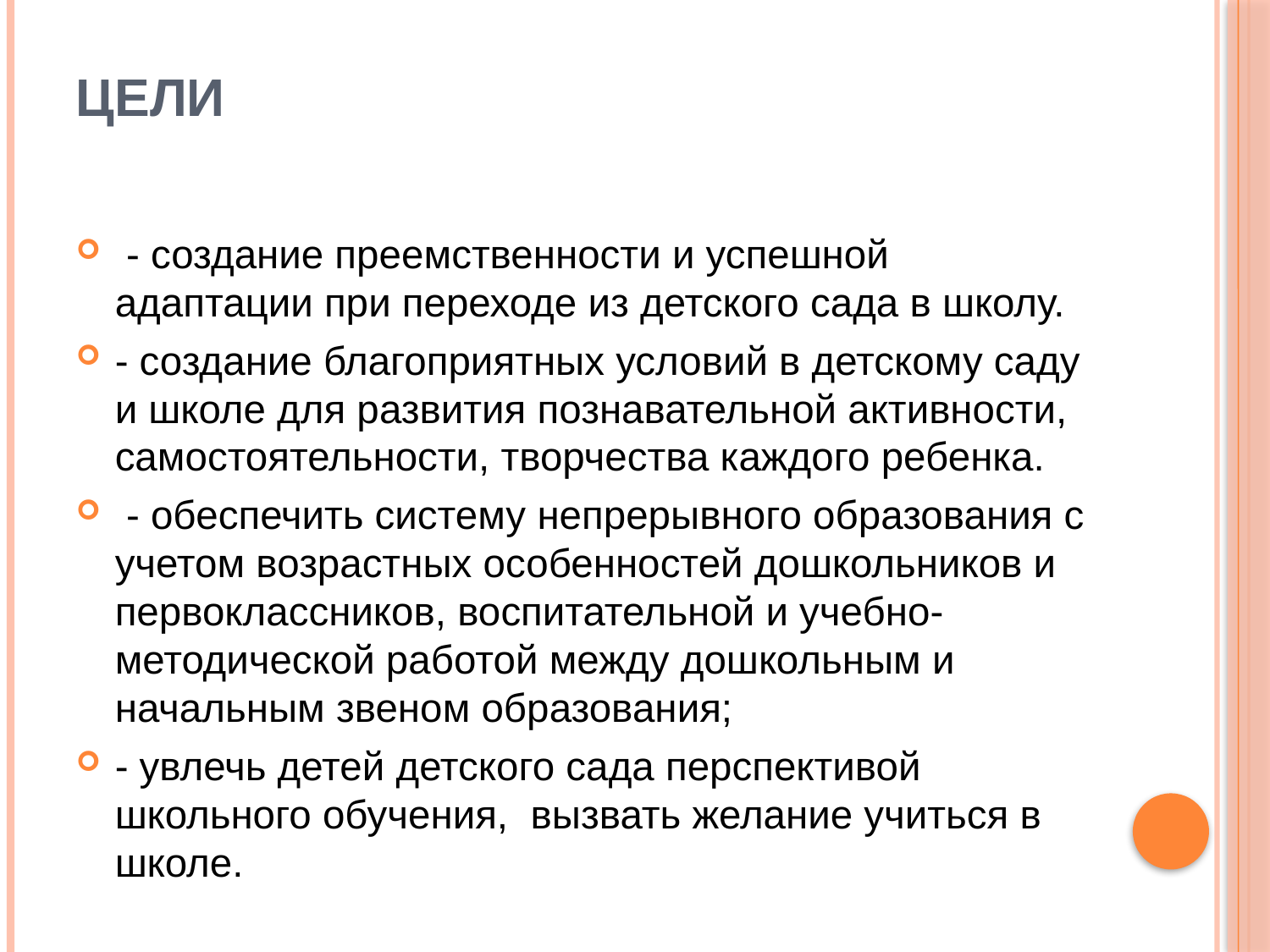

# Цели
 - создание преемственности и успешной адаптации при переходе из детского сада в школу.
- создание благоприятных условий в детскому саду и школе для развития познавательной активности, самостоятельности, творчества каждого ребенка.
 - обеспечить систему непрерывного образования с учетом возрастных особенностей дошкольников и первоклассников, воспитательной и учебно-методической работой между дошкольным и начальным звеном образования;
- увлечь детей детского сада перспективой школьного обучения,  вызвать желание учиться в школе.